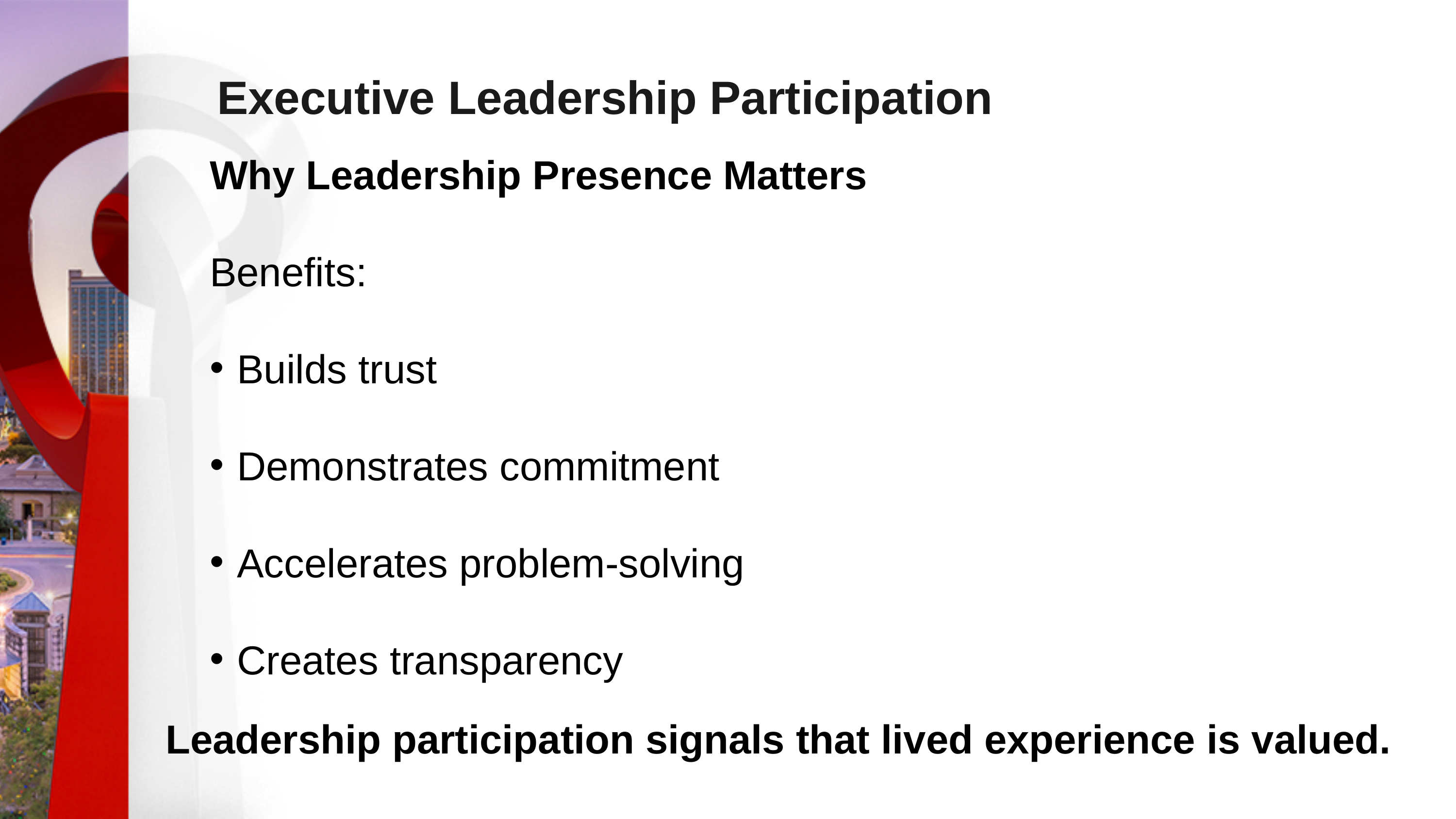

# Executive Leadership Participation
Why Leadership Presence Matters

Benefits:

Builds trust

Demonstrates commitment

Accelerates problem-solving

Creates transparency

Leadership participation signals that lived experience is valued.